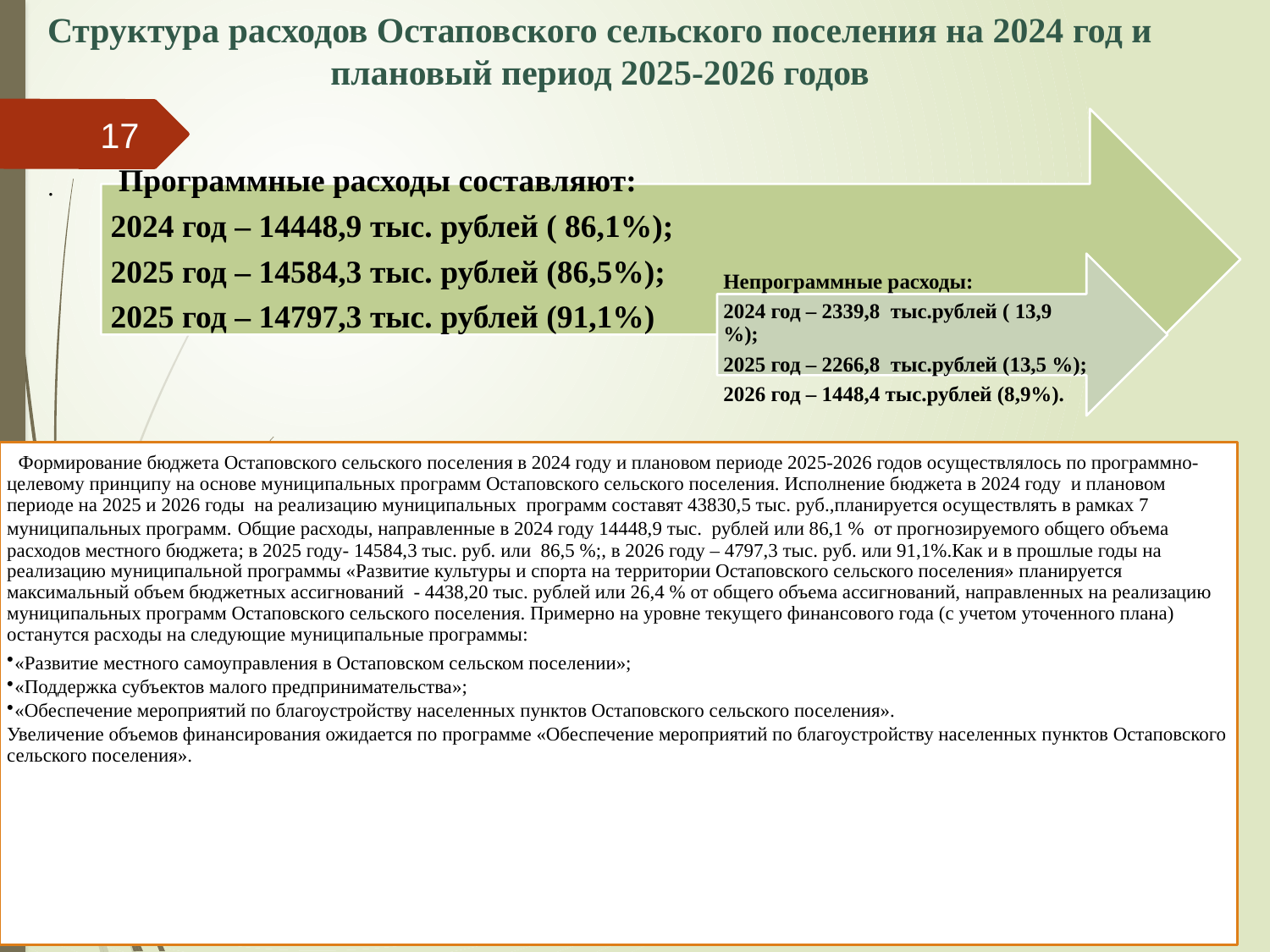

# Структура расходов Остаповского сельского поселения на 2024 год и плановый период 2025-2026 годов
 Программные расходы составляют:
2024 год – 14448,9 тыс. рублей ( 86,1%);
2025 год – 14584,3 тыс. рублей (86,5%);
2025 год – 14797,3 тыс. рублей (91,1%)
  Формирование бюджета Остаповского сельского поселения в 2024 году и плановом периоде 2025-2026 годов осуществлялось по программно-целевому принципу на основе муниципальных программ Остаповского сельского поселения. Исполнение бюджета в 2024 году  и плановом периоде на 2025 и 2026 годы  на реализацию муниципальных  программ составят 43830,5 тыс. руб.,планируется осуществлять в рамках 7 муниципальных программ. Общие расходы, направленные в 2024 году 14448,9 тыс.  рублей или 86,1 %  от прогнозируемого общего объема расходов местного бюджета; в 2025 году- 14584,3 тыс. руб. или  86,5 %;, в 2026 году – 4797,3 тыс. руб. или 91,1%.Как и в прошлые годы на реализацию муниципальной программы «Развитие культуры и спорта на территории Остаповского сельского поселения» планируется максимальный объем бюджетных ассигнований  - 4438,20 тыс. рублей или 26,4 % от общего объема ассигнований, направленных на реализацию муниципальных программ Остаповского сельского поселения. Примерно на уровне текущего финансового года (с учетом уточенного плана) останутся расходы на следующие муниципальные программы:
«Развитие местного самоуправления в Остаповском сельском поселении»;
«Поддержка субъектов малого предпринимательства»;
«Обеспечение мероприятий по благоустройству населенных пунктов Остаповского сельского поселения».
Увеличение объемов финансирования ожидается по программе «Обеспечение мероприятий по благоустройству населенных пунктов Остаповского сельского поселения».

Непрограммные расходы:
2024 год – 2339,8  тыс.рублей ( 13,9 %);
2025 год – 2266,8  тыс.рублей (13,5 %);
2026 год – 1448,4 тыс.рублей (8,9%).
17
.